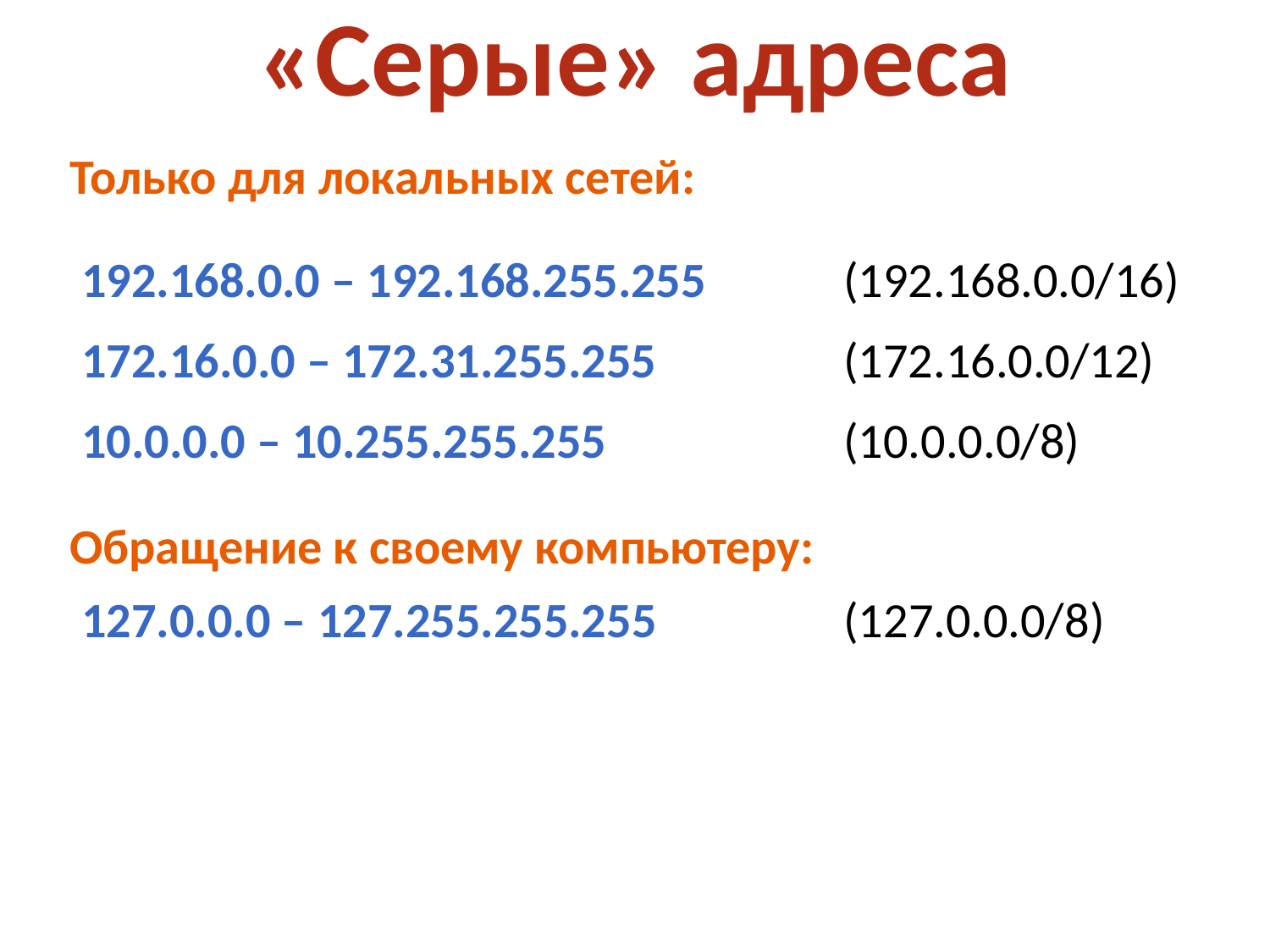

«Серые» адреса
Только для локальных сетей:
192.168.0.0 – 192.168.255.255 	(192.168.0.0/16)
172.16.0.0 – 172.31.255.255		(172.16.0.0/12)
10.0.0.0 – 10.255.255.255		(10.0.0.0/8)
Обращение к своему компьютеру:
127.0.0.0 – 127.255.255.255		(127.0.0.0/8)